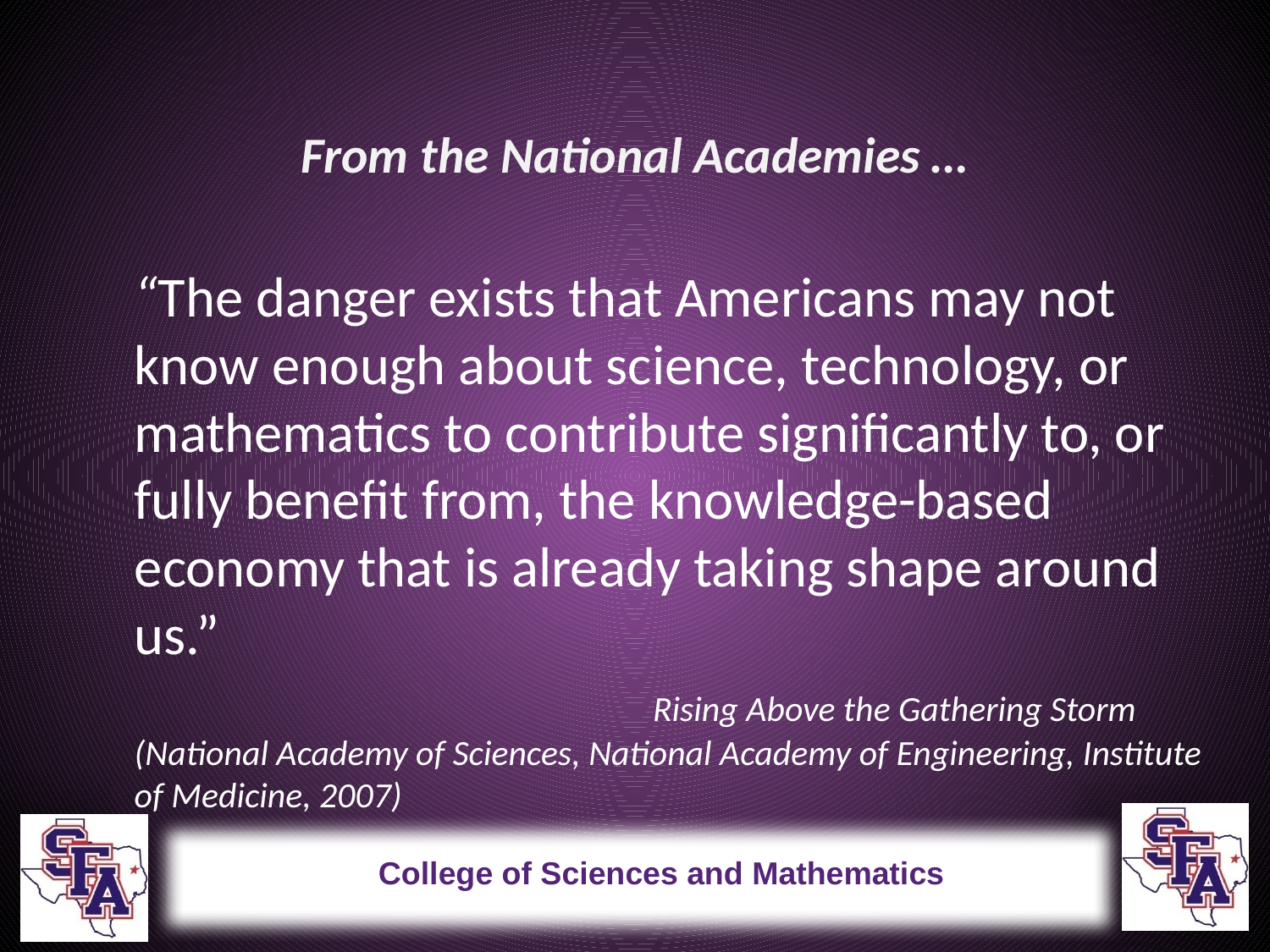

# From the National Academies …
	“The danger exists that Americans may not know enough about science, technology, or mathematics to contribute significantly to, or fully benefit from, the knowledge-based economy that is already taking shape around us.”
					 Rising Above the Gathering Storm (National Academy of Sciences, National Academy of Engineering, Institute of Medicine, 2007)